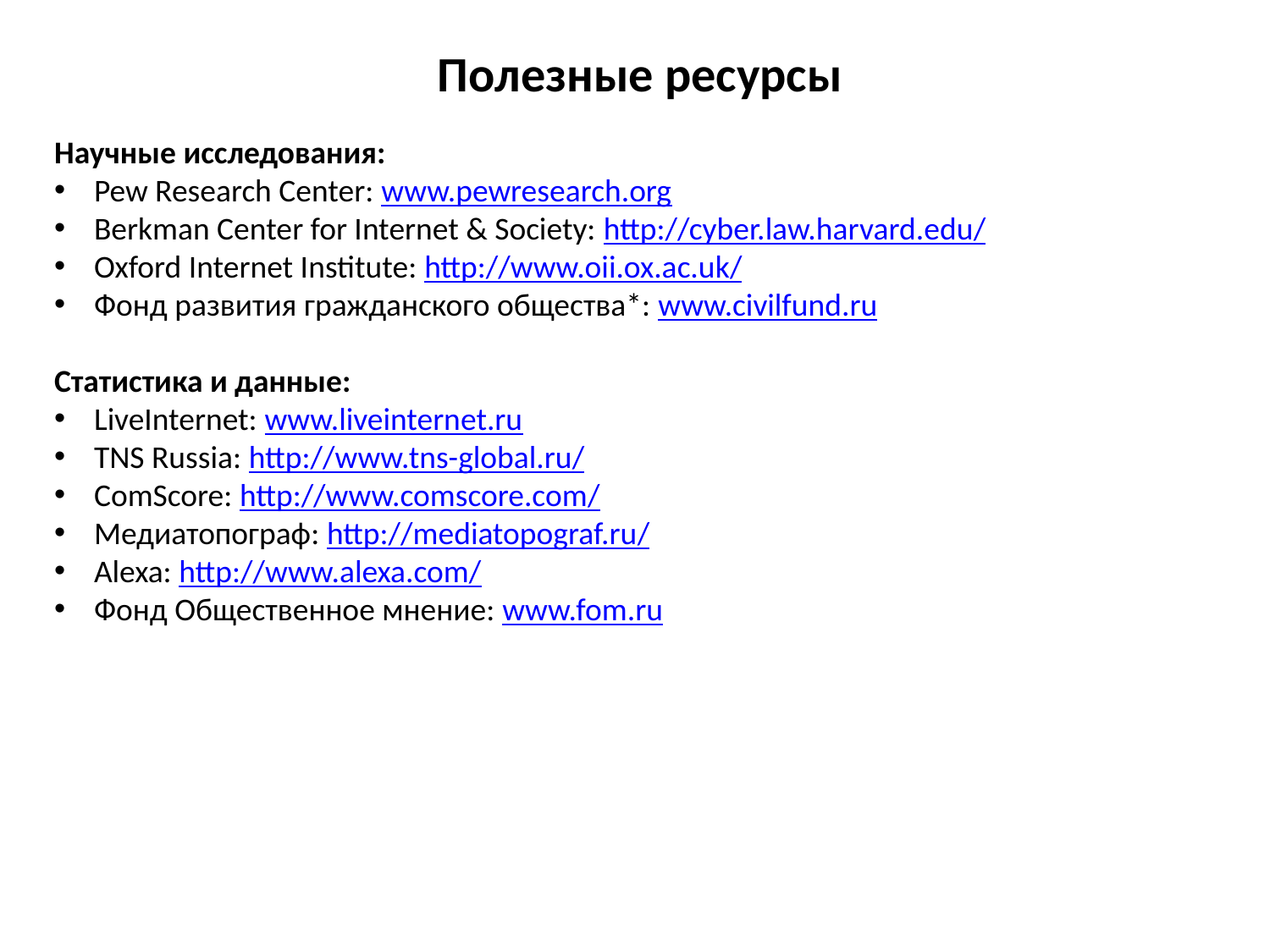

Полезные ресурсы
Научные исследования:
Pew Research Center: www.pewresearch.org
Berkman Center for Internet & Society: http://cyber.law.harvard.edu/
Oxford Internet Institute: http://www.oii.ox.ac.uk/
Фонд развития гражданского общества*: www.civilfund.ru

Статистика и данные:
LiveInternet: www.liveinternet.ru
TNS Russia: http://www.tns-global.ru/
ComScore: http://www.comscore.com/
Медиатопограф: http://mediatopograf.ru/
Alexa: http://www.alexa.com/
Фонд Общественное мнение: www.fom.ru